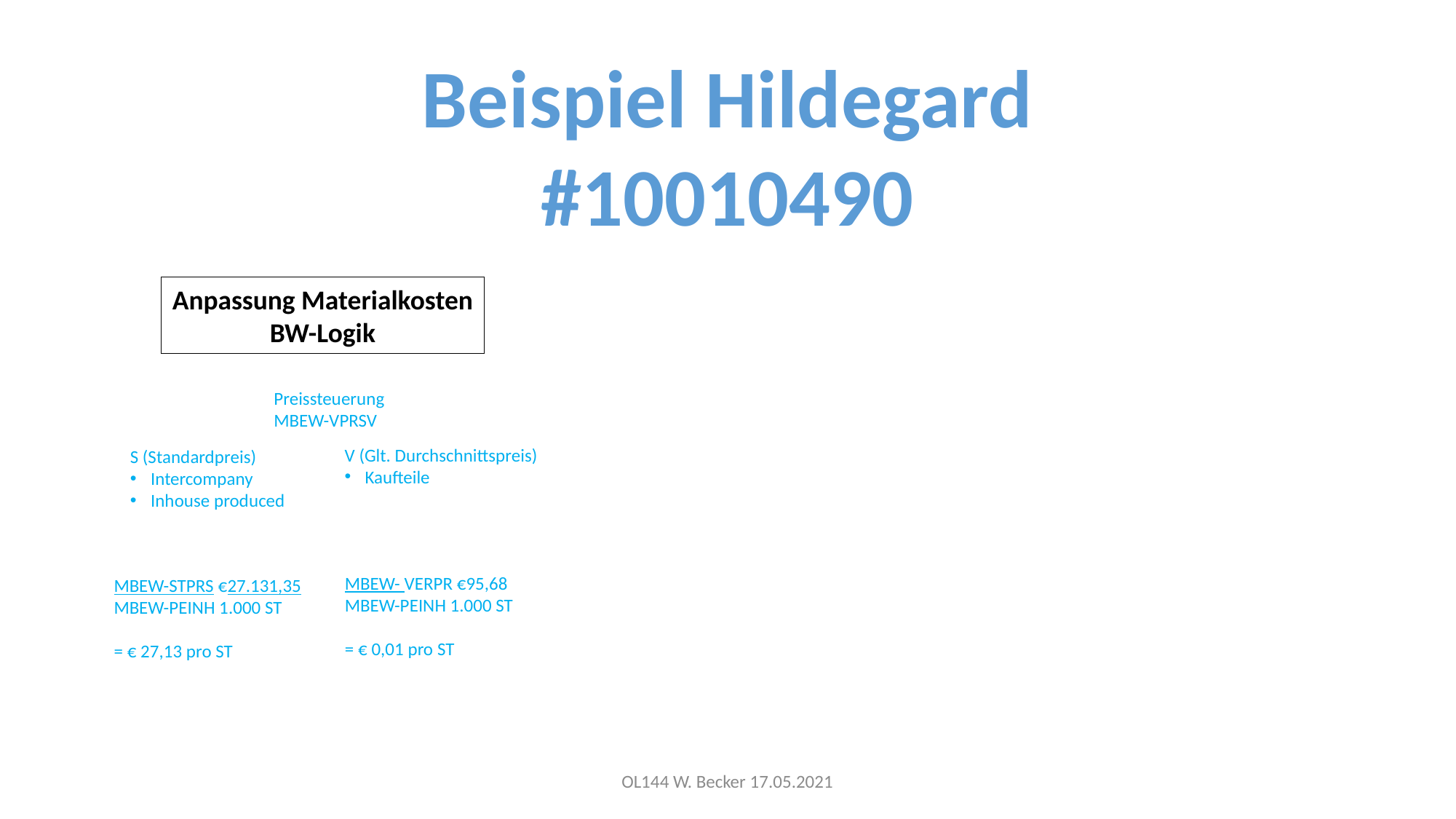

Beispiel Hildegard
#10010490
Anpassung Materialkosten
BW-Logik
Preissteuerung
MBEW-VPRSV
V (Glt. Durchschnittspreis)
Kaufteile
S (Standardpreis)
Intercompany
Inhouse produced
MBEW- VERPR €95,68
MBEW-PEINH 1.000 ST

= € 0,01 pro ST
MBEW-STPRS €27.131,35
MBEW-PEINH 1.000 ST

= € 27,13 pro ST
OL144 W. Becker 17.05.2021